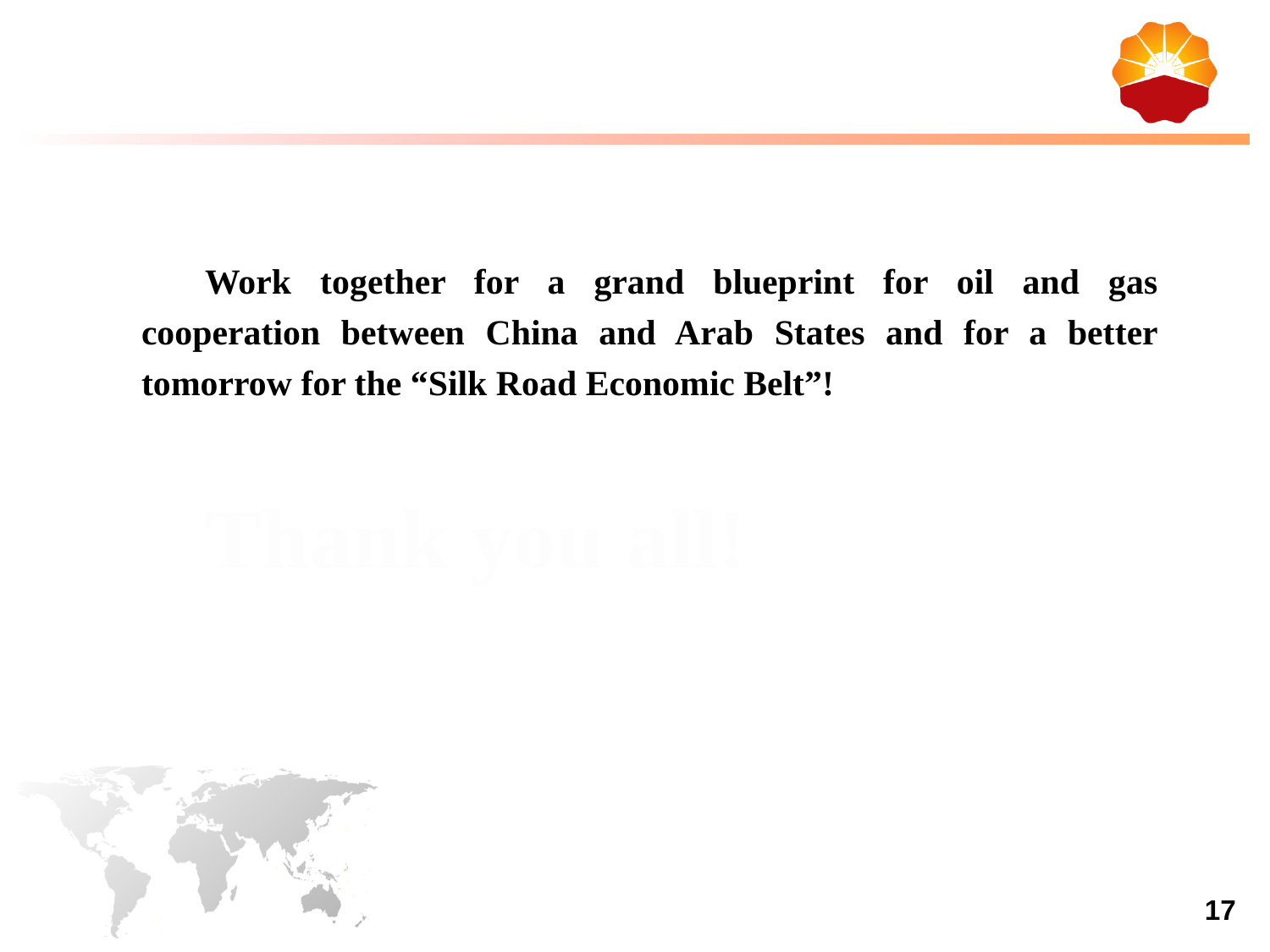

Work together for a grand blueprint for oil and gas cooperation between China and Arab States and for a better tomorrow for the “Silk Road Economic Belt”!

Thank you all!
17